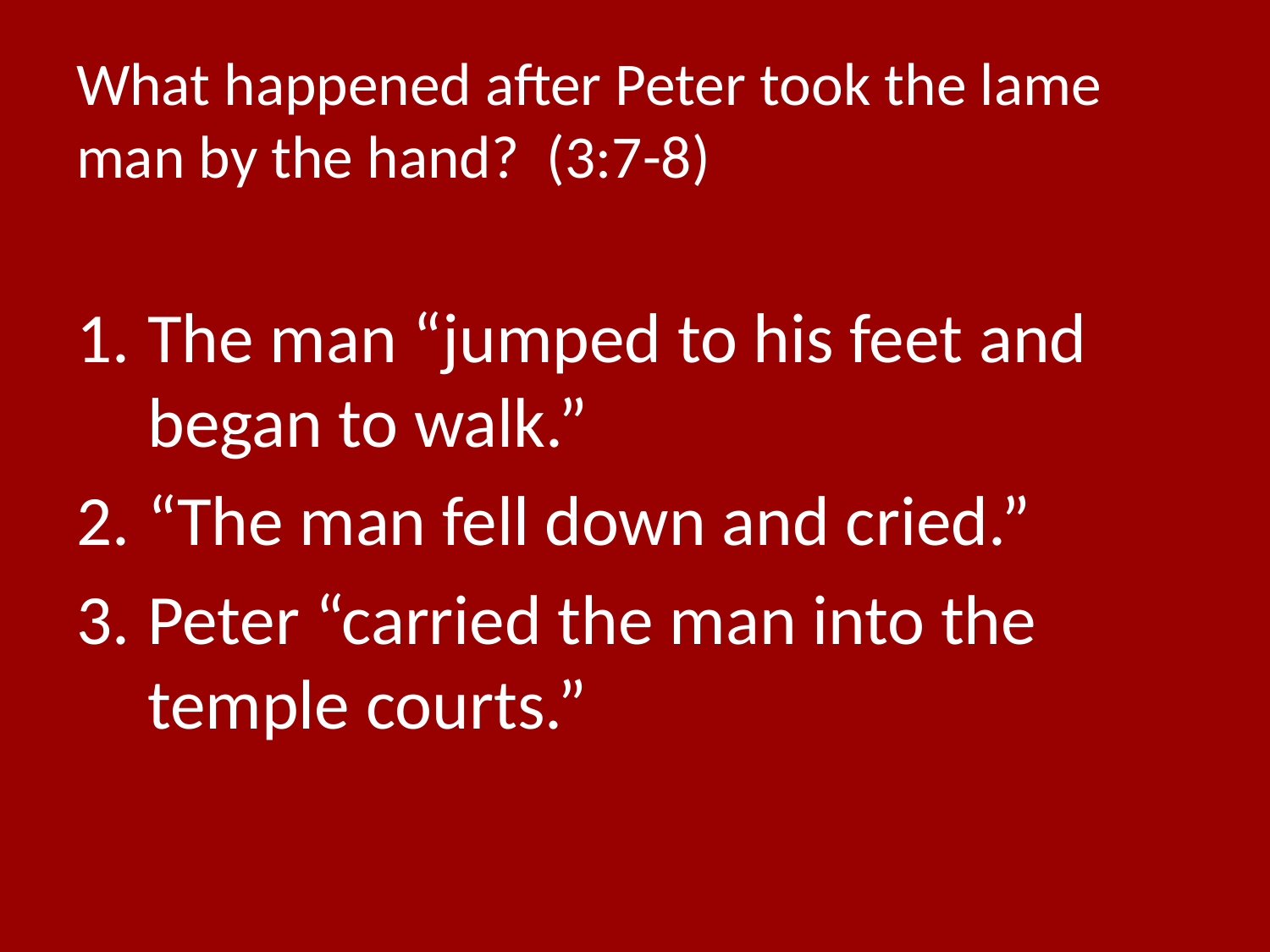

# What happened after Peter took the lame man by the hand?  (3:7-8)
The man “jumped to his feet and began to walk.”
“The man fell down and cried.”
Peter “carried the man into the temple courts.”